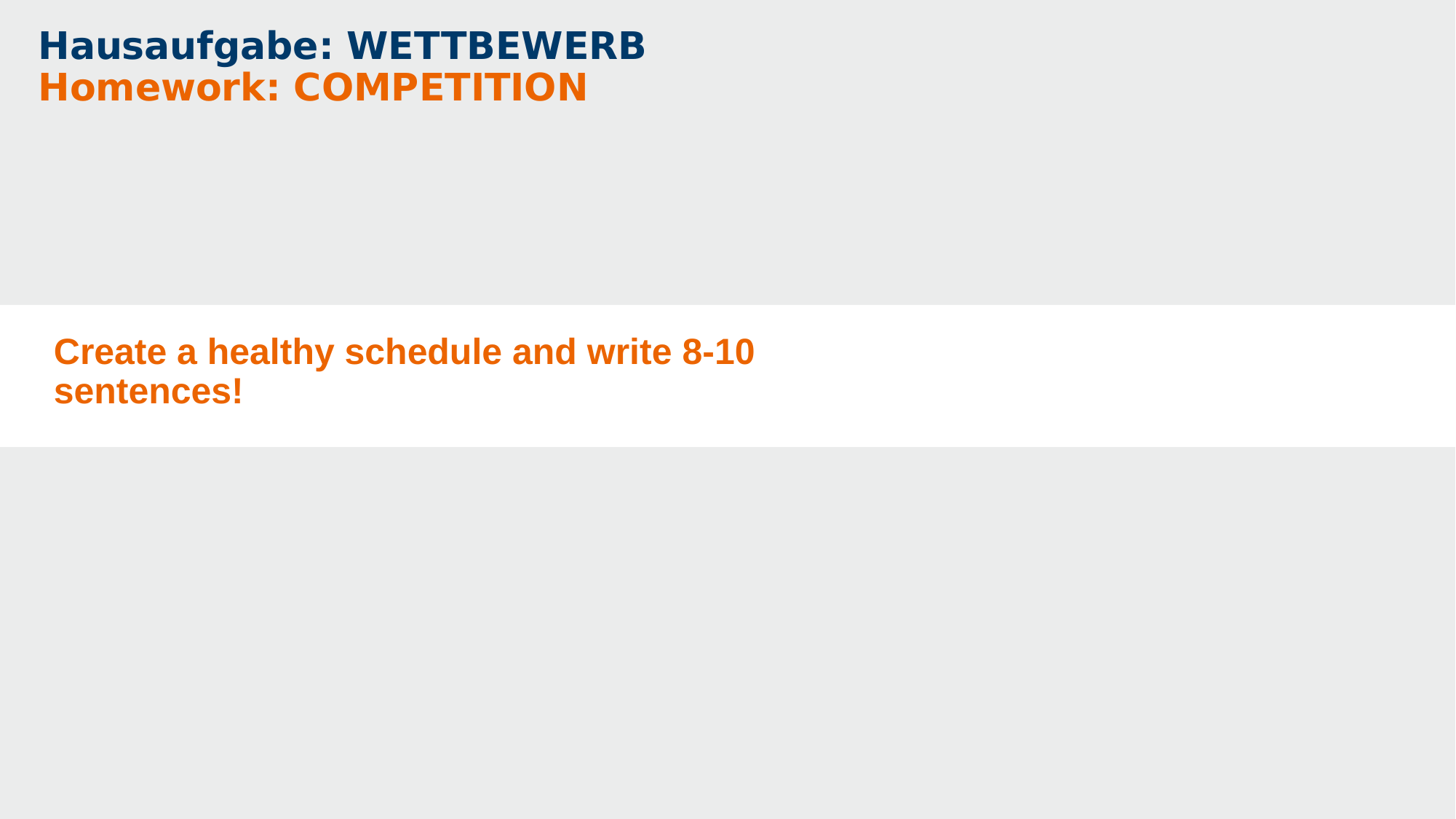

Hausaufgabe: WETTBEWERB
Homework: COMPETITION

Create a healthy schedule and write 8-10 sentences!